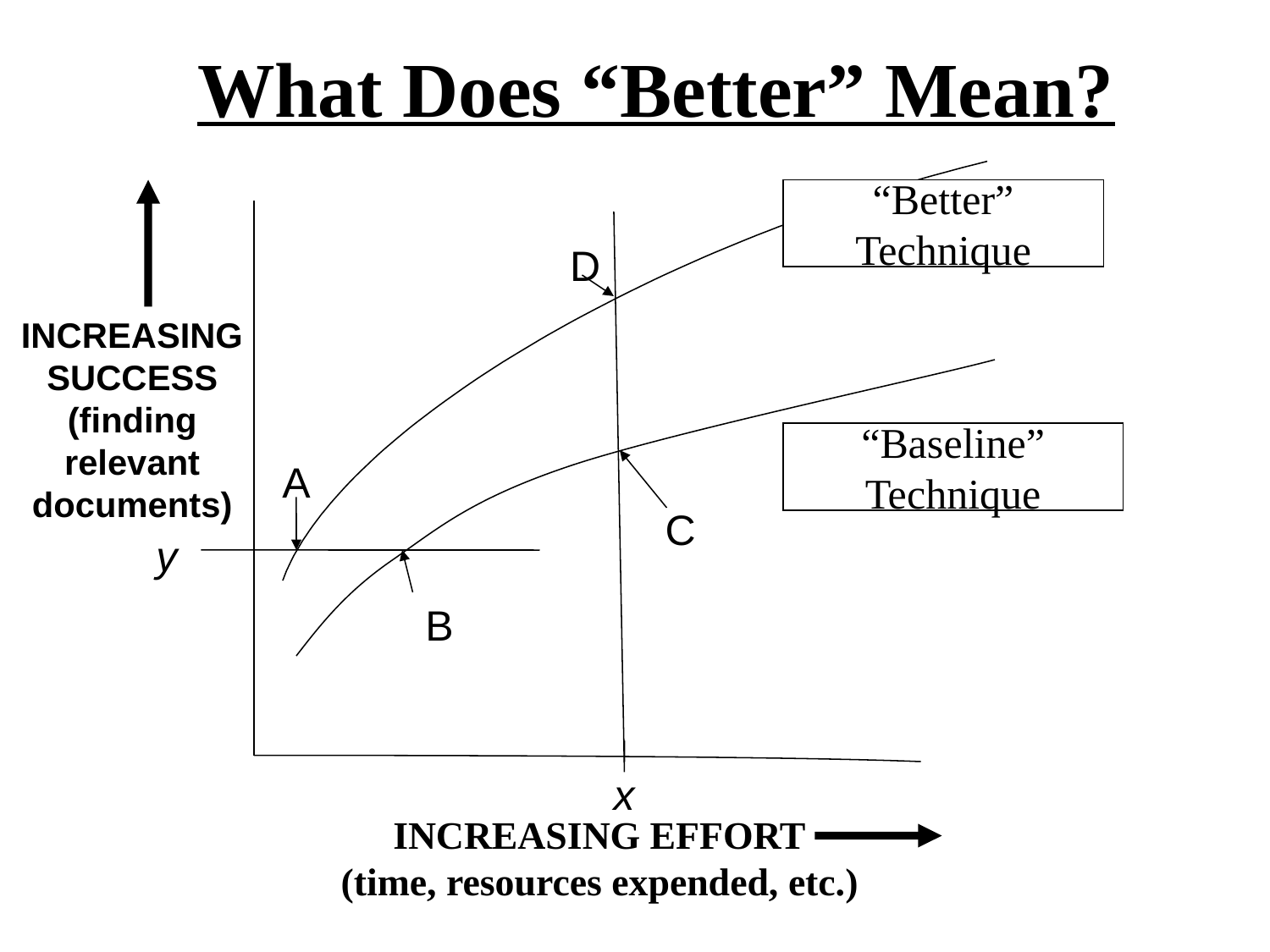

What Does “Better” Mean?

“Better” Technique

D

INCREASING
SUCCESS
(finding
relevant documents)

“Baseline” Technique
A

C
y

B

x
INCREASING EFFORT
(time, resources expended, etc.)